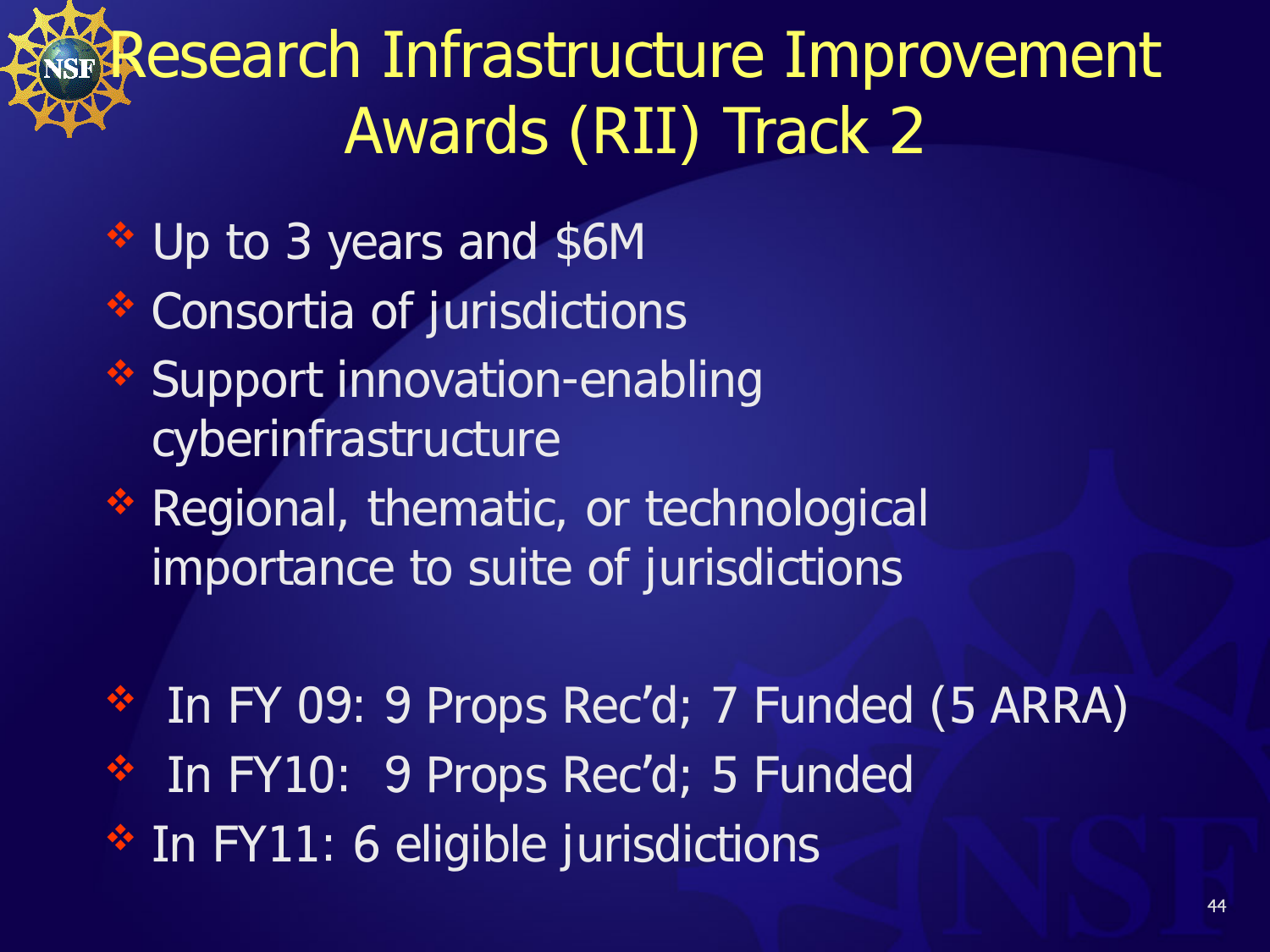

# Research Infrastructure Improvement Awards (RII) Track 2
Up to 3 years and $6M
Consortia of jurisdictions
Support innovation-enabling cyberinfrastructure
Regional, thematic, or technological importance to suite of jurisdictions

 In FY 09: 9 Props Rec’d; 7 Funded (5 ARRA)
 In FY10:  9 Props Rec’d; 5 Funded
In FY11: 6 eligible jurisdictions